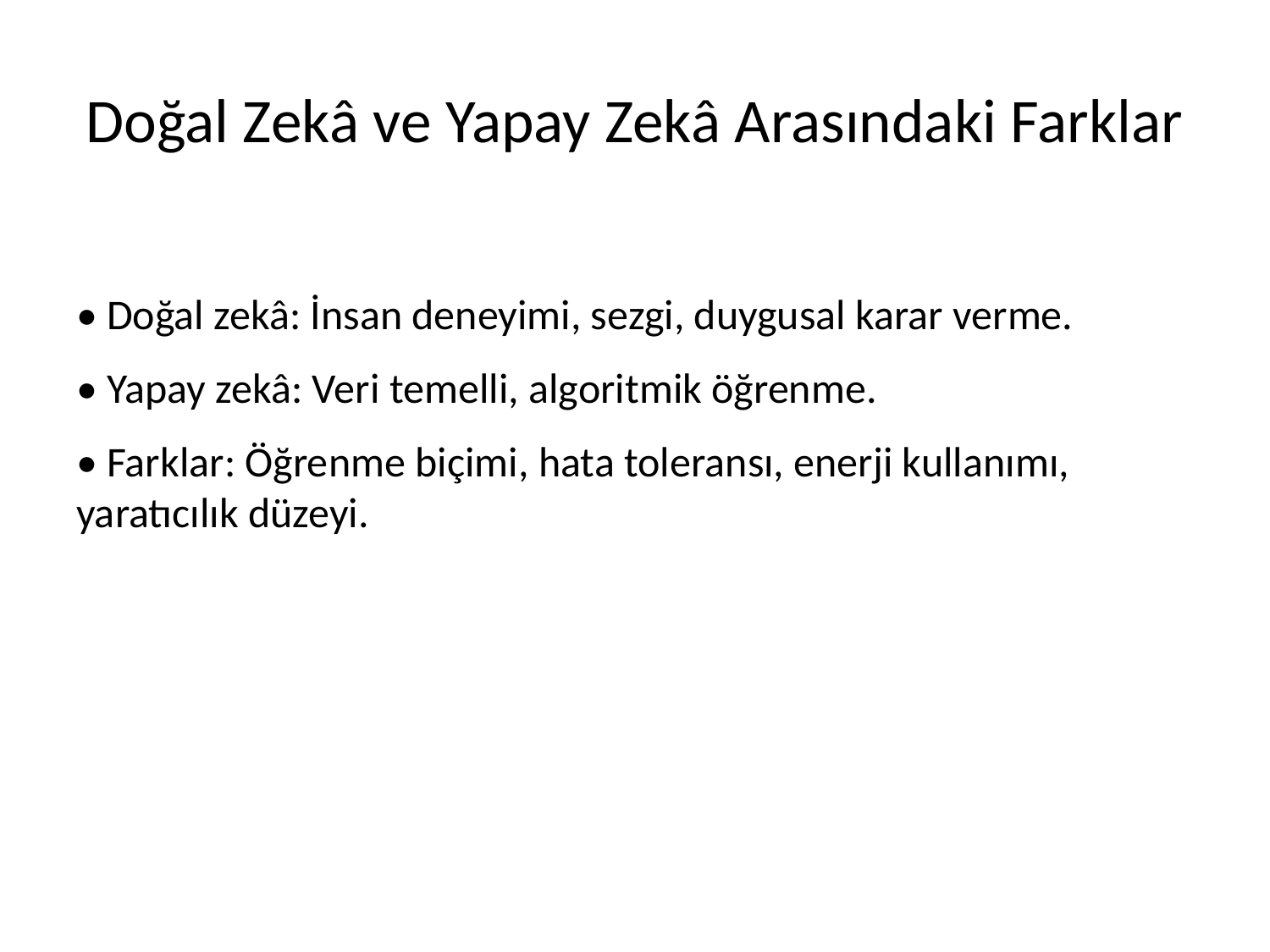

# Doğal Zekâ ve Yapay Zekâ Arasındaki Farklar

• Doğal zekâ: İnsan deneyimi, sezgi, duygusal karar verme.
• Yapay zekâ: Veri temelli, algoritmik öğrenme.
• Farklar: Öğrenme biçimi, hata toleransı, enerji kullanımı, yaratıcılık düzeyi.